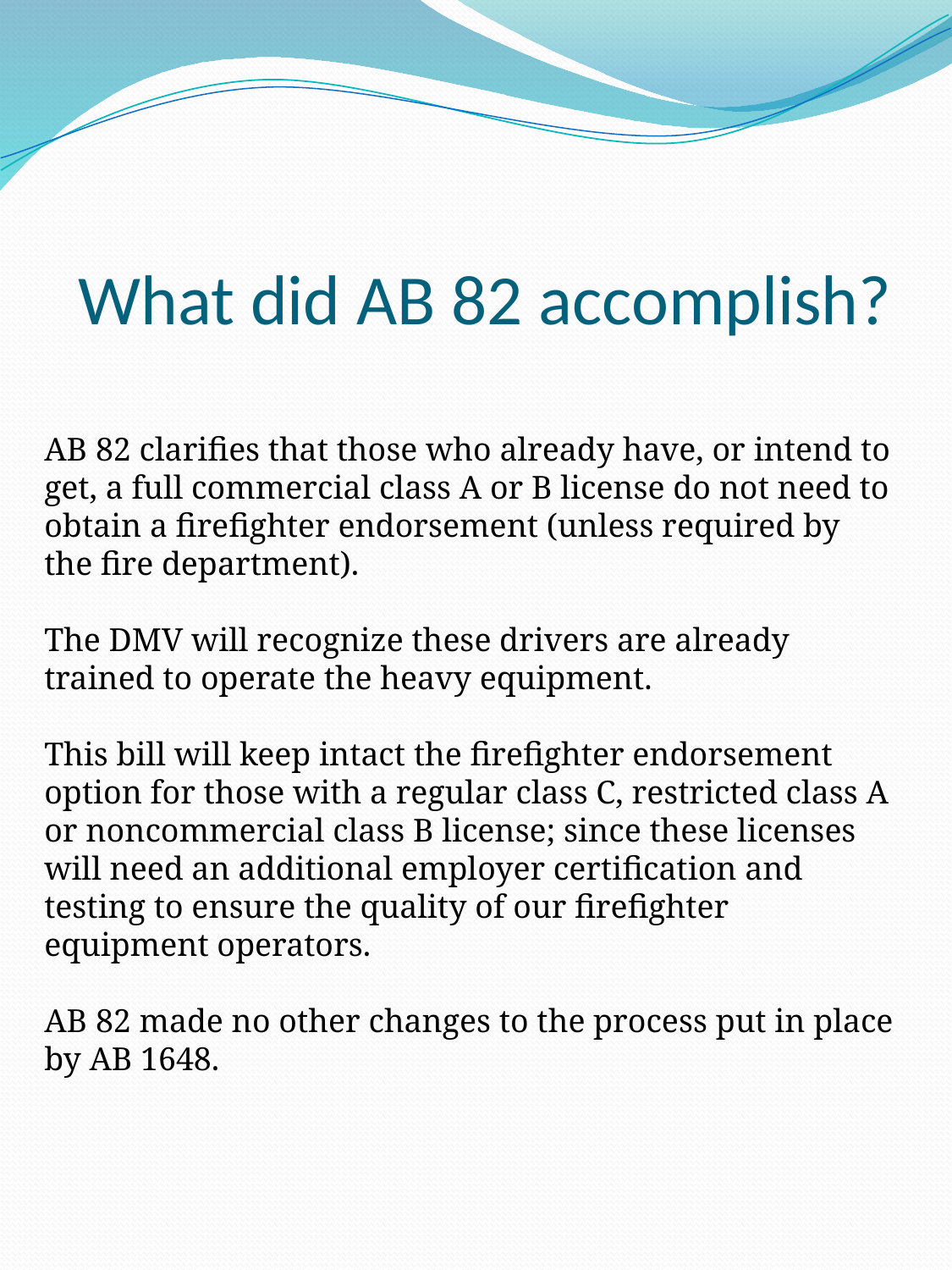

# What did AB 82 accomplish?
AB 82 clarifies that those who already have, or intend to get, a full commercial class A or B license do not need to obtain a firefighter endorsement (unless required by the fire department).

The DMV will recognize these drivers are already trained to operate the heavy equipment.

This bill will keep intact the firefighter endorsement option for those with a regular class C, restricted class A or noncommercial class B license; since these licenses will need an additional employer certification and testing to ensure the quality of our firefighter equipment operators.

AB 82 made no other changes to the process put in place by AB 1648.